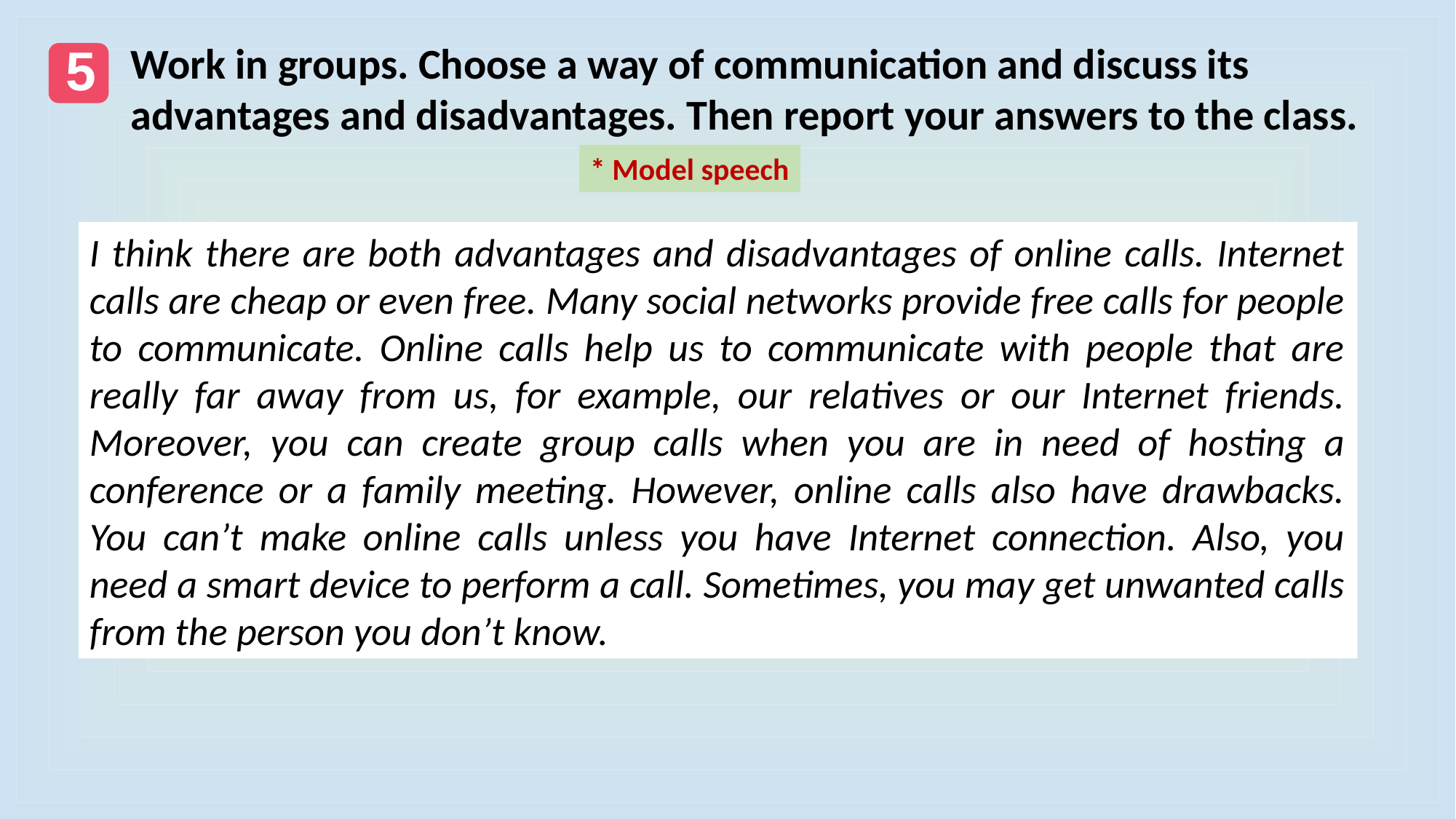

5
Work in groups. Choose a way of communication and discuss its advantages and disadvantages. Then report your answers to the class.

* Model speech
I think there are both advantages and disadvantages of online calls. Internet calls are cheap or even free. Many social networks provide free calls for people to communicate. Online calls help us to communicate with people that are really far away from us, for example, our relatives or our Internet friends. Moreover, you can create group calls when you are in need of hosting a conference or a family meeting. However, online calls also have drawbacks. You can’t make online calls unless you have Internet connection. Also, you need a smart device to perform a call. Sometimes, you may get unwanted calls from the person you don’t know.